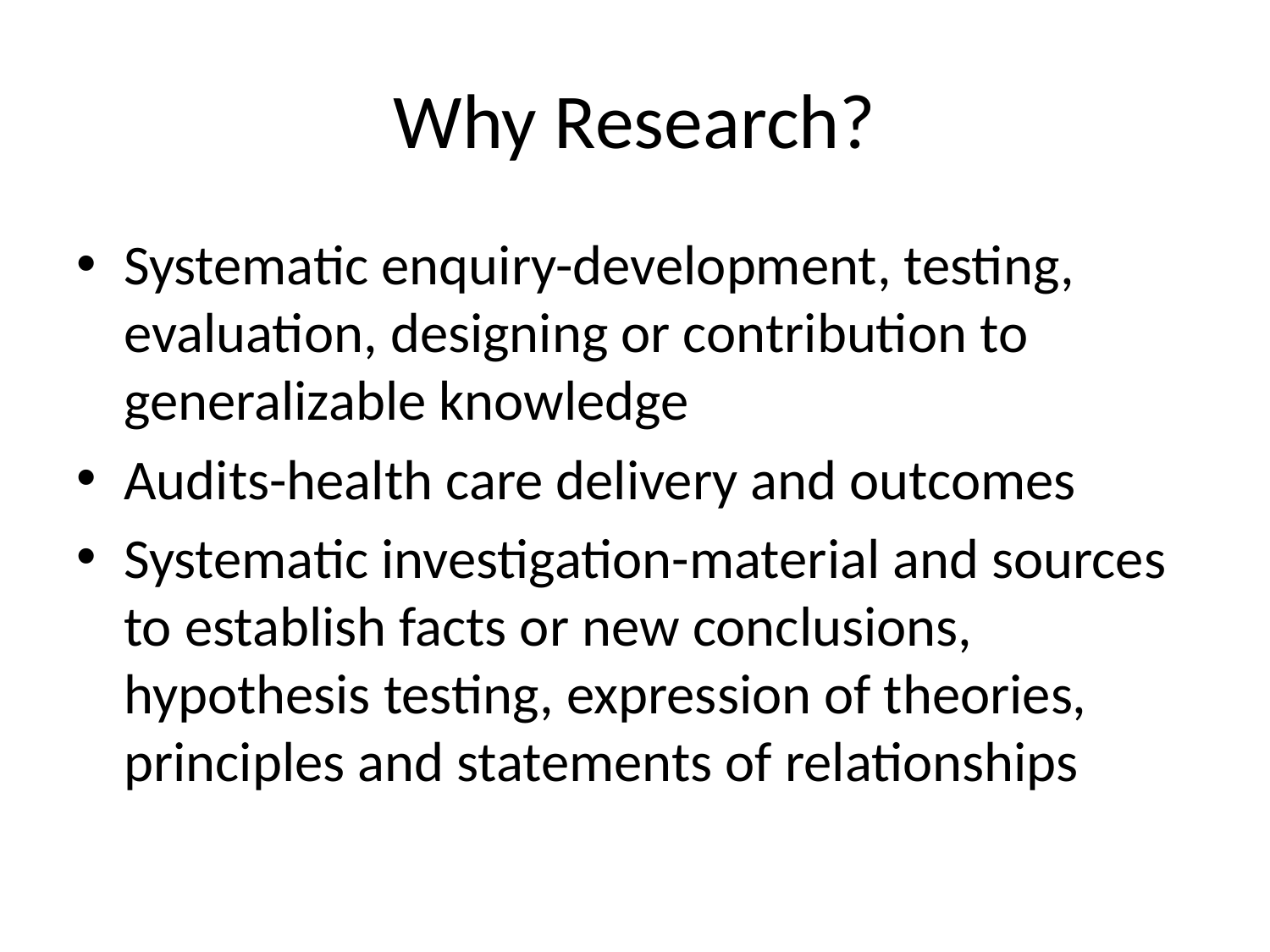

# Why Research?
Systematic enquiry-development, testing, evaluation, designing or contribution to generalizable knowledge
Audits-health care delivery and outcomes
Systematic investigation-material and sources to establish facts or new conclusions, hypothesis testing, expression of theories, principles and statements of relationships